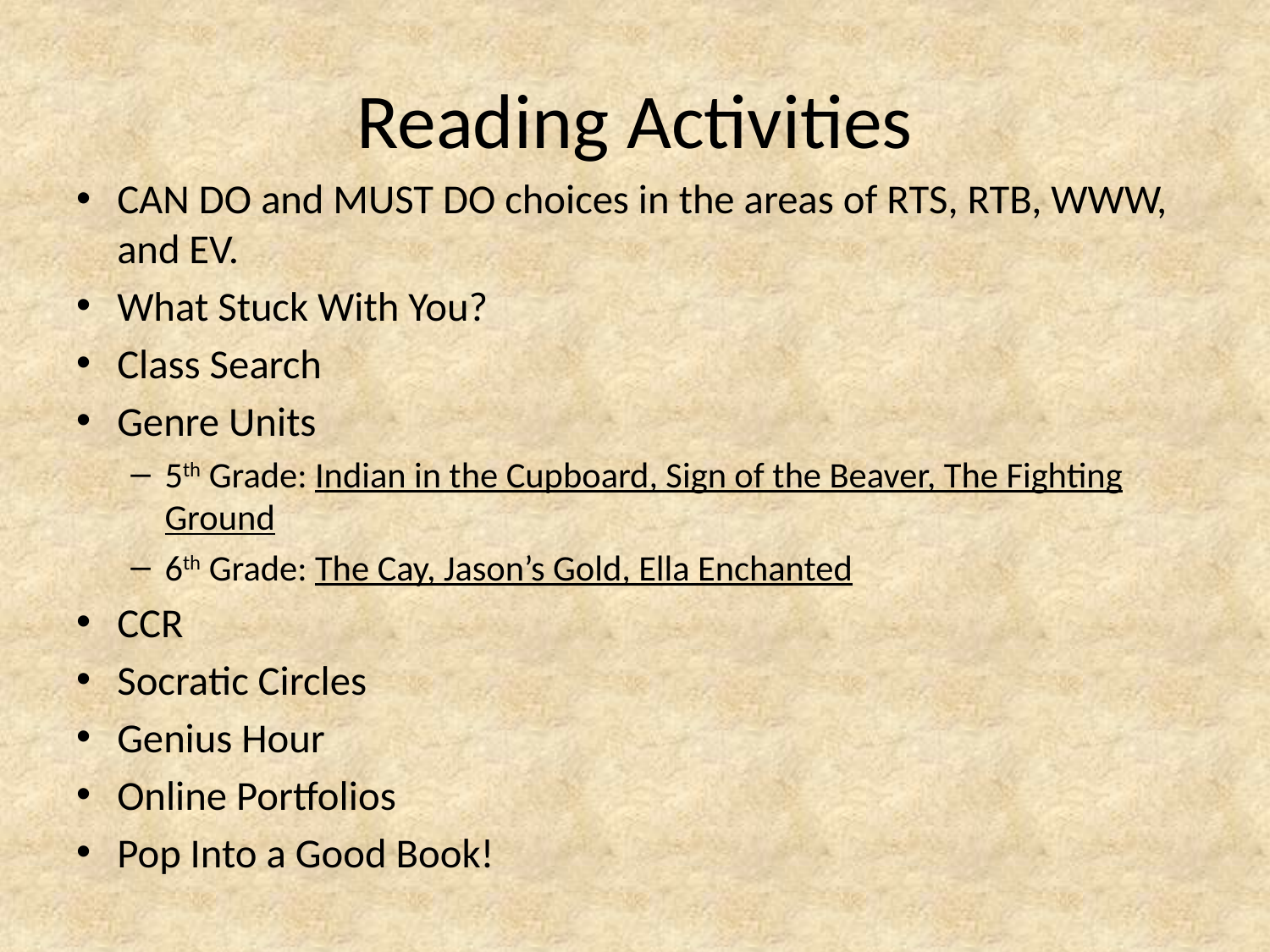

# Reading Activities
CAN DO and MUST DO choices in the areas of RTS, RTB, WWW, and EV.
What Stuck With You?
Class Search
Genre Units
5th Grade: Indian in the Cupboard, Sign of the Beaver, The Fighting Ground
6th Grade: The Cay, Jason’s Gold, Ella Enchanted
CCR
Socratic Circles
Genius Hour
Online Portfolios
Pop Into a Good Book!